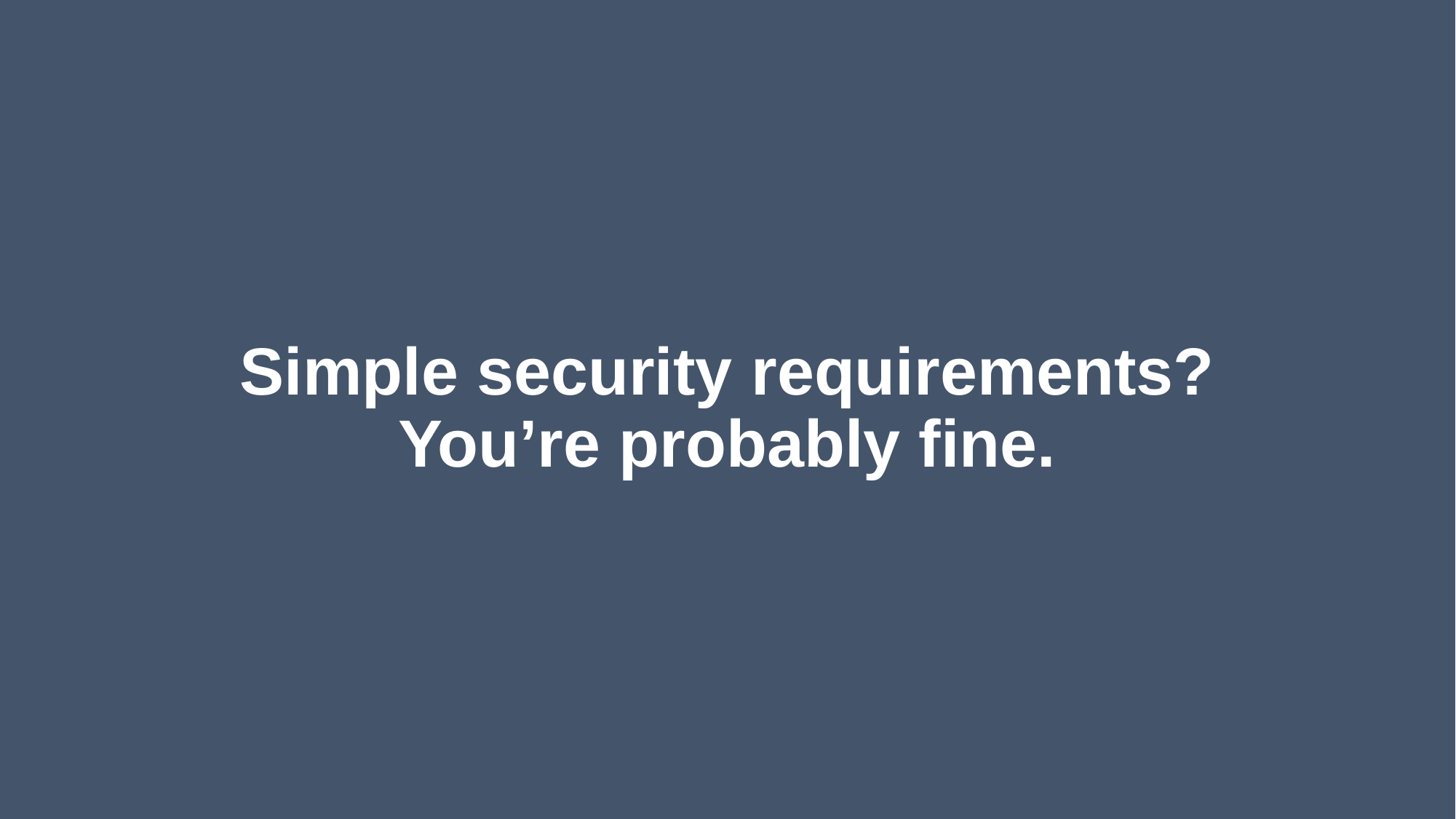

# Simple security requirements? You’re probably fine.